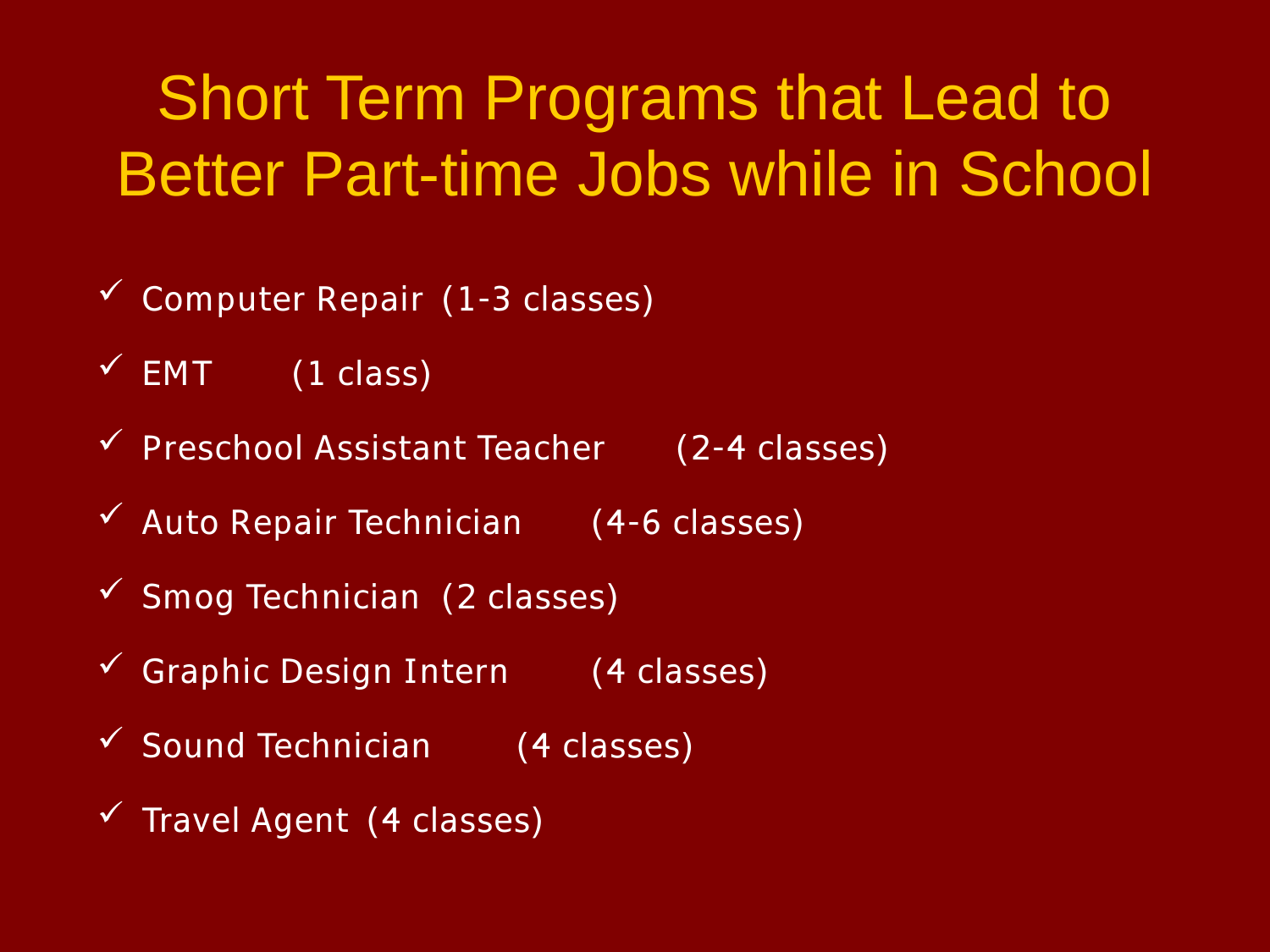

# Short Term Programs that Lead to Better Part-time Jobs while in School
Computer Repair 			(1-3 classes)
EMT 				(1 class)
Preschool Assistant Teacher	 (2-4 classes)
Auto Repair Technician 		(4-6 classes)
Smog Technician 			(2 classes)
Graphic Design Intern 		(4 classes)
Sound Technician 			(4 classes)
Travel Agent 			(4 classes)